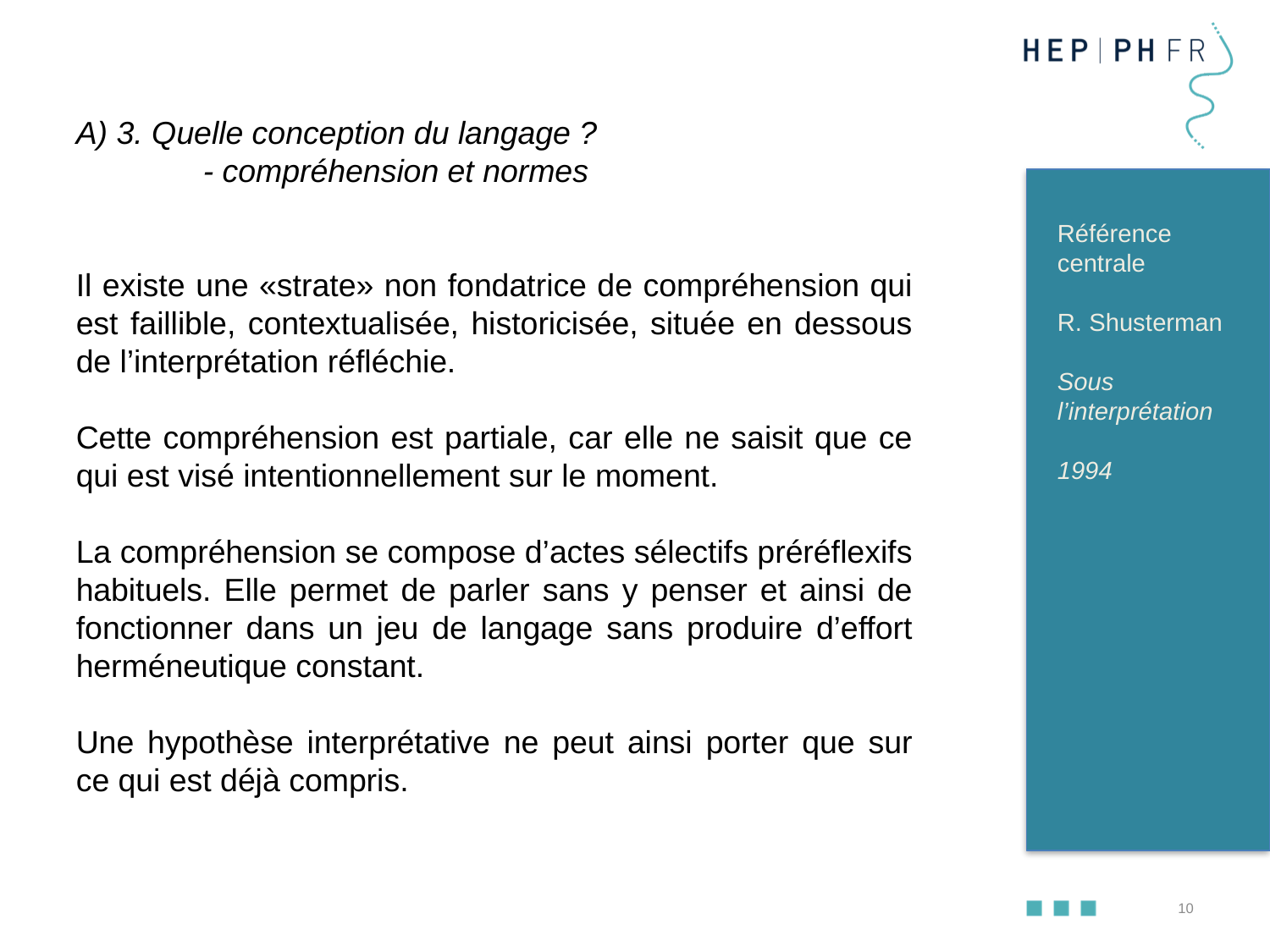

A) 3. Quelle conception du langage ?
	- compréhension et normes

Il existe une «strate» non fondatrice de compréhension qui est faillible, contextualisée, historicisée, située en dessous de l’interprétation réfléchie.

Cette compréhension est partiale, car elle ne saisit que ce qui est visé intentionnellement sur le moment.

La compréhension se compose d’actes sélectifs préréflexifs habituels. Elle permet de parler sans y penser et ainsi de fonctionner dans un jeu de langage sans produire d’effort herméneutique constant.

Une hypothèse interprétative ne peut ainsi porter que sur ce qui est déjà compris.
Référence centrale

R. Shusterman

Sous l’interprétation

1994
10